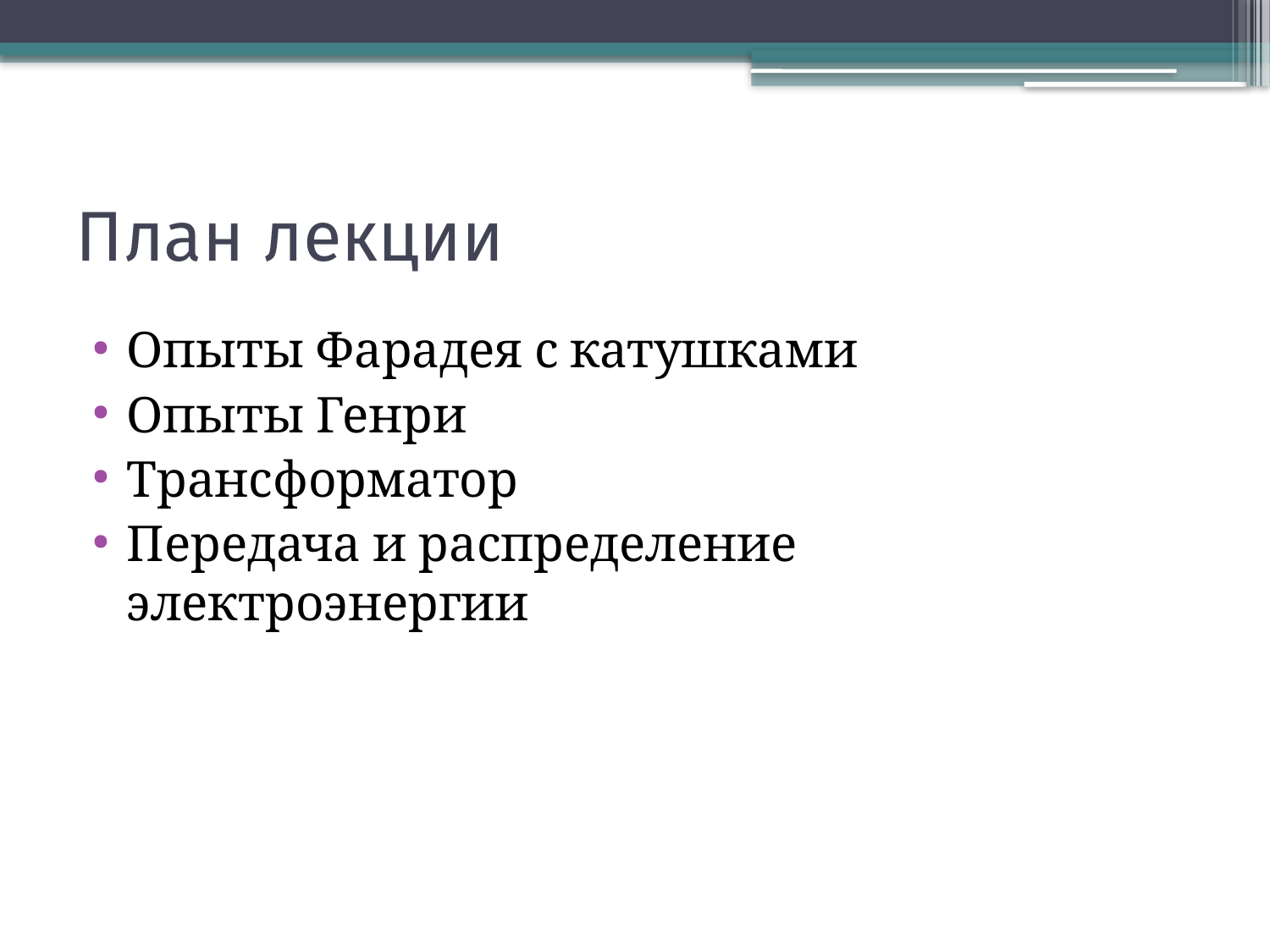

# План лекции
Опыты Фарадея с катушками
Опыты Генри
Трансформатор
Передача и распределение электроэнергии